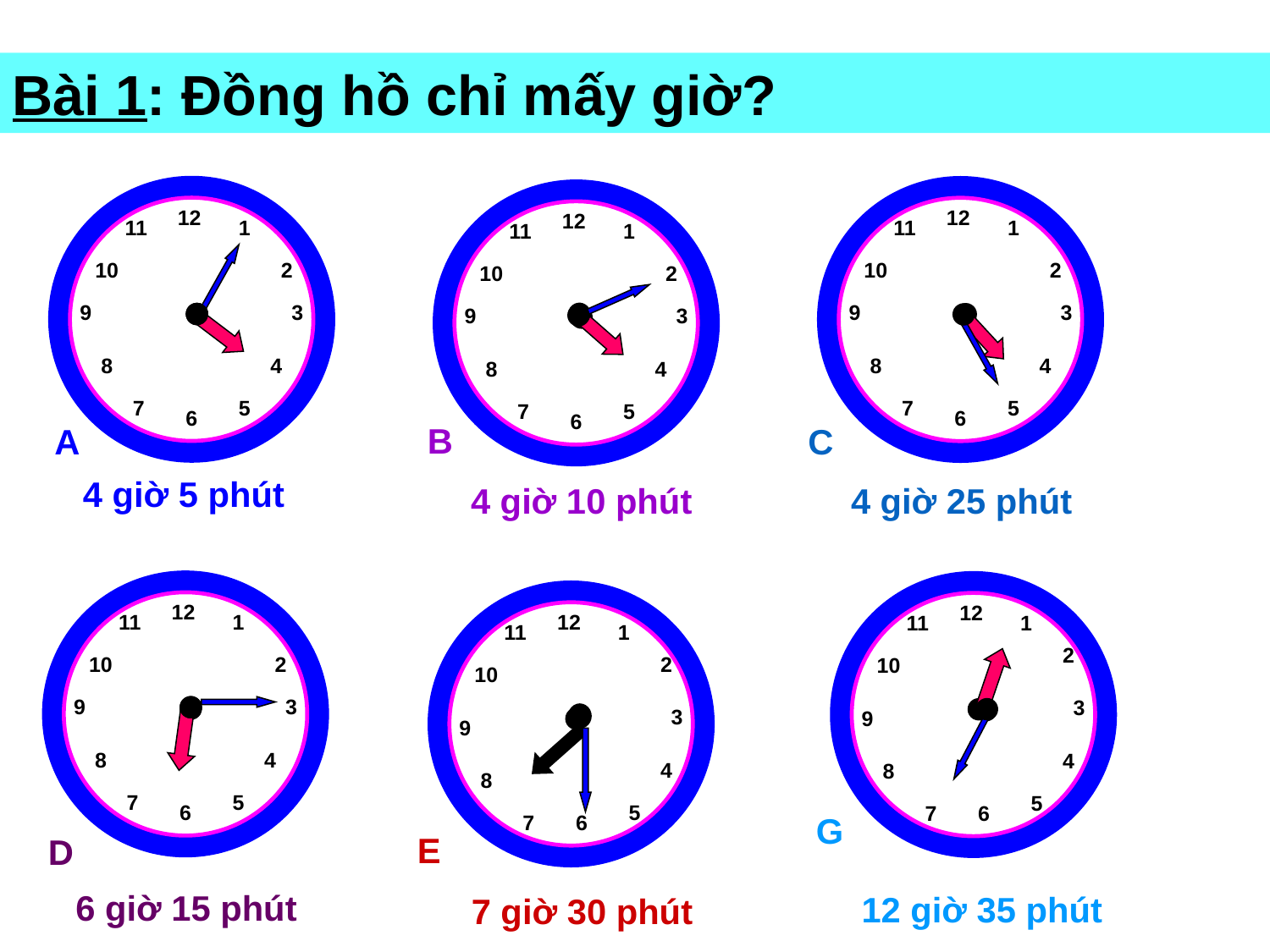

Bài 1: Đồng hồ chỉ mấy giờ?

12
11
1
10
2
9
3

8
4
7
5
6

12
11
1
10
2
9
3
8
4
7
5
6

12
11
1
10
2
9
3
8
4
7
5
6

B

A
C
4 giờ 5 phút
4 giờ 10 phút
4 giờ 25 phút

12
11
1
10
2
9
3
8
4
7
5
6

12
11
1
2
10
3
9
4
8
5
7
6

12
11
1
2
10
3
9
4
8
5
7
6

G
E
D
6 giờ 15 phút
12 giờ 35 phút
7 giờ 30 phút